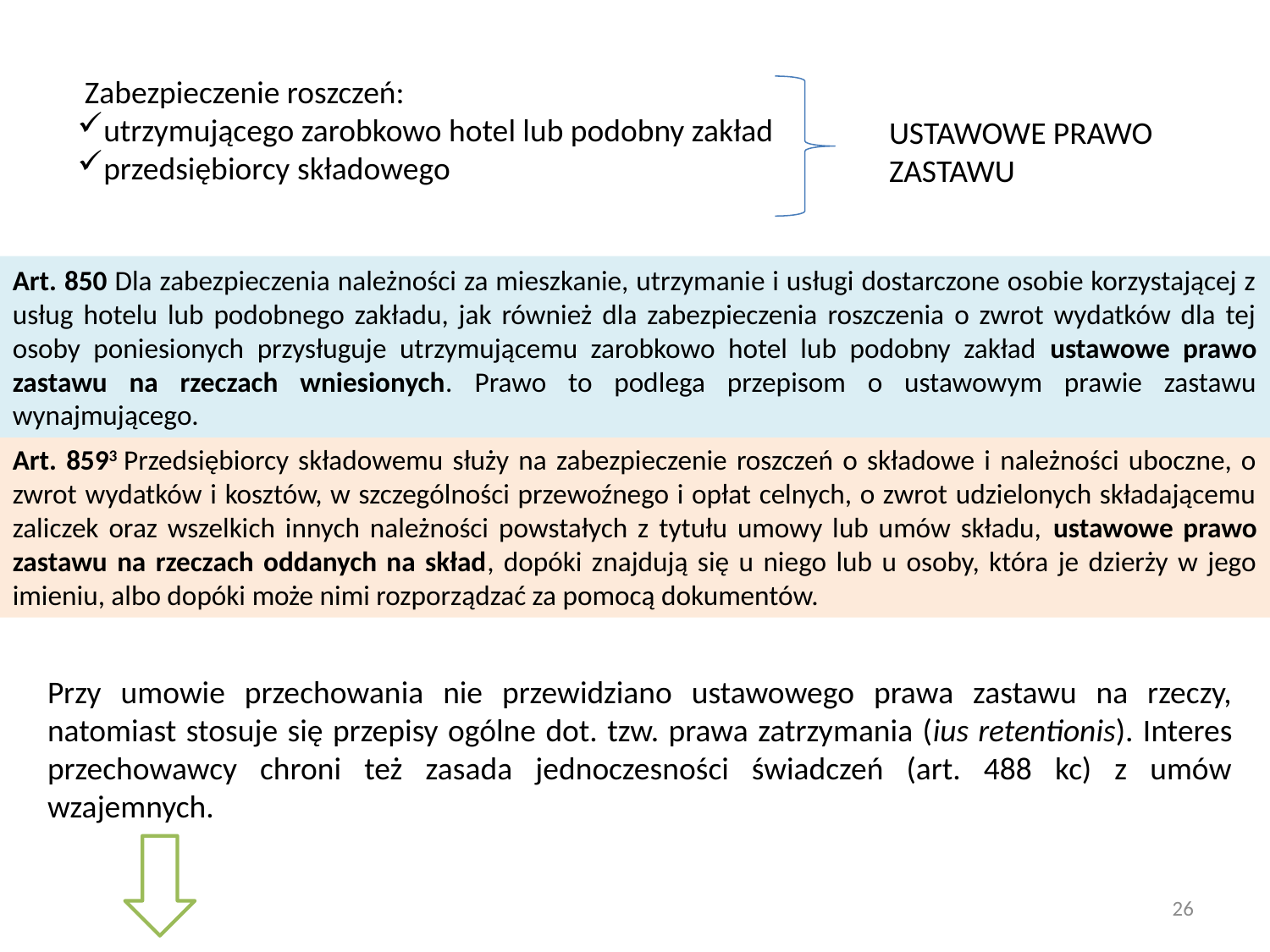

Zabezpieczenie roszczeń:
utrzymującego zarobkowo hotel lub podobny zakład
przedsiębiorcy składowego

USTAWOWE PRAWO
ZASTAWU
Art. 850 Dla zabezpieczenia należności za mieszkanie, utrzymanie i usługi dostarczone osobie korzystającej z usług hotelu lub podobnego zakładu, jak również dla zabezpieczenia roszczenia o zwrot wydatków dla tej osoby poniesionych przysługuje utrzymującemu zarobkowo hotel lub podobny zakład ustawowe prawo zastawu na rzeczach wniesionych. Prawo to podlega przepisom o ustawowym prawie zastawu wynajmującego.
Art. 8593 Przedsiębiorcy składowemu służy na zabezpieczenie roszczeń o składowe i należności uboczne, o zwrot wydatków i kosztów, w szczególności przewoźnego i opłat celnych, o zwrot udzielonych składającemu zaliczek oraz wszelkich innych należności powstałych z tytułu umowy lub umów składu, ustawowe prawo zastawu na rzeczach oddanych na skład, dopóki znajdują się u niego lub u osoby, która je dzierży w jego imieniu, albo dopóki może nimi rozporządzać za pomocą dokumentów.
Przy umowie przechowania nie przewidziano ustawowego prawa zastawu na rzeczy, natomiast stosuje się przepisy ogólne dot. tzw. prawa zatrzymania (ius retentionis). Interes przechowawcy chroni też zasada jednoczesności świadczeń (art. 488 kc) z umów wzajemnych.

26